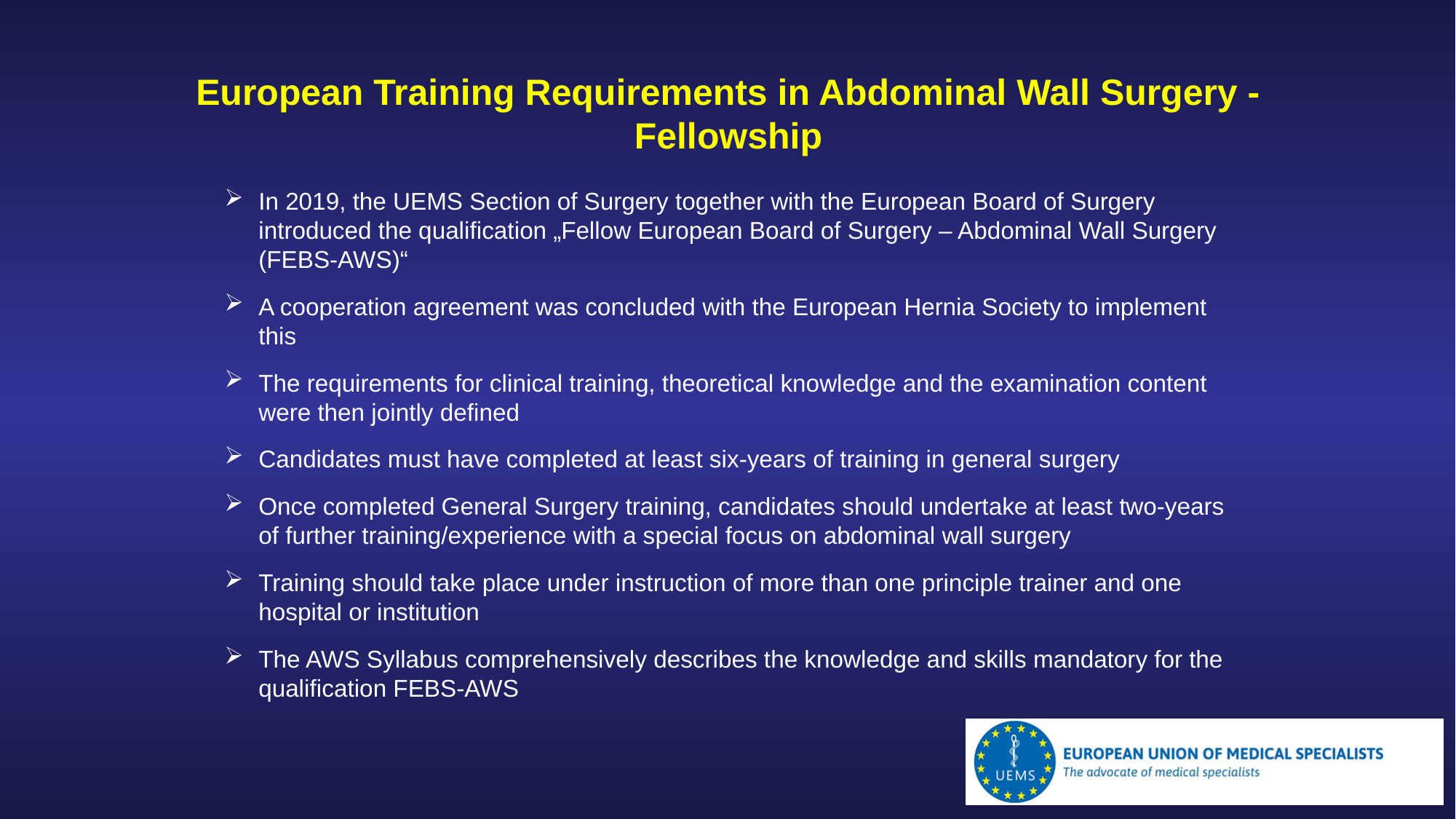

European Training Requirements in Abdominal Wall Surgery - Fellowship
In 2019, the UEMS Section of Surgery together with the European Board of Surgery introduced the qualification „Fellow European Board of Surgery – Abdominal Wall Surgery (FEBS-AWS)“
A cooperation agreement was concluded with the European Hernia Society to implement this
The requirements for clinical training, theoretical knowledge and the examination content were then jointly defined
Candidates must have completed at least six-years of training in general surgery
Once completed General Surgery training, candidates should undertake at least two-years of further training/experience with a special focus on abdominal wall surgery
Training should take place under instruction of more than one principle trainer and one hospital or institution
The AWS Syllabus comprehensively describes the knowledge and skills mandatory for the qualification FEBS-AWS